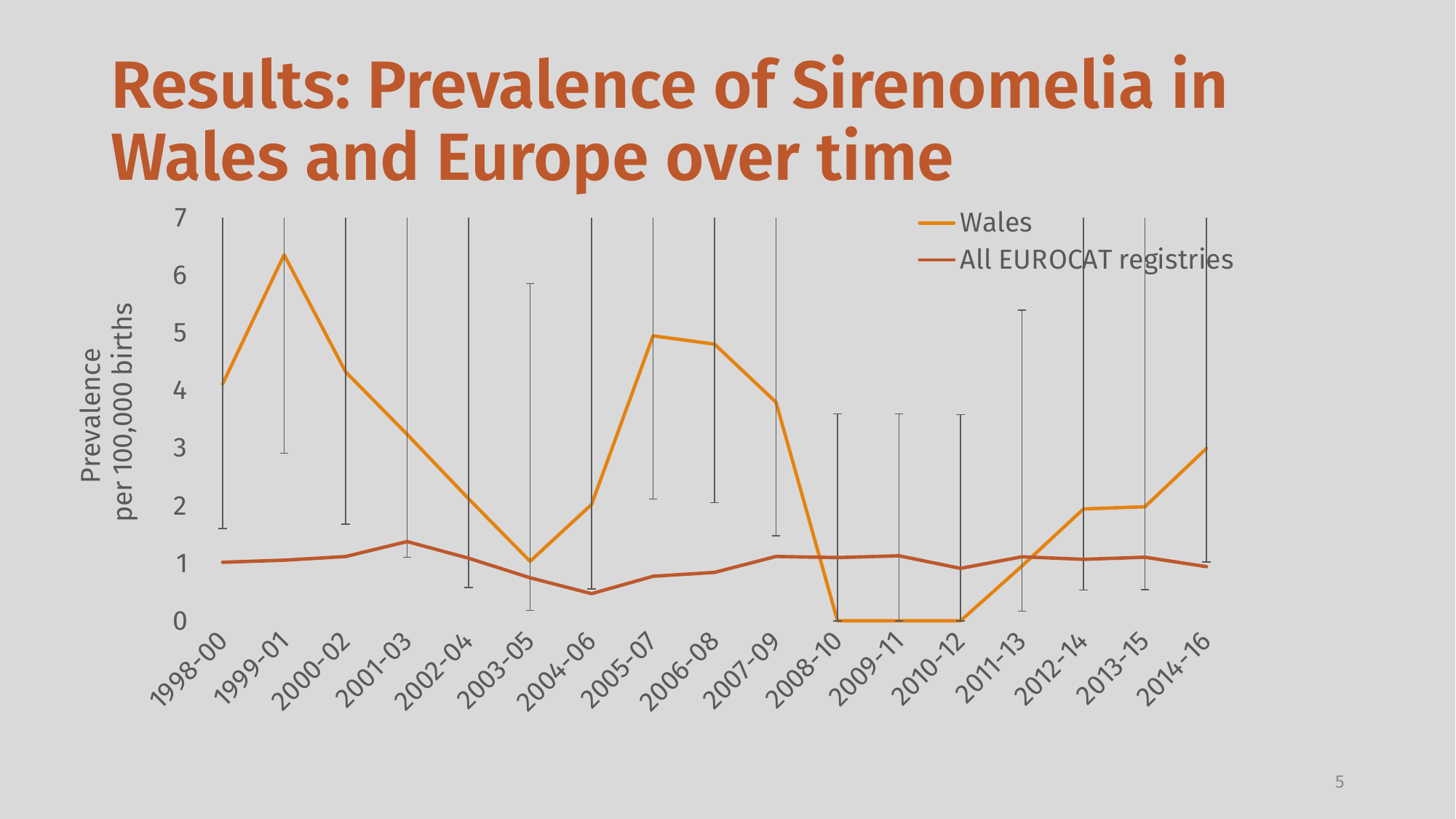

# Results: Prevalence of Sirenomelia in Wales and Europe over time

### Chart

| Category | Wales | All EUROCAT registries |
|---|---|---|
| 1998-00 | 4.109349798128191 | 1.0158425259386152 |
| 1999-01 | 6.350214319733292 | 1.0516269984199305 |
| 2000-02 | 4.320120963386975 | 1.115115997797217 |
| 2001-03 | 3.2363506909608724 | 1.3750973311079673 |
| 2002-04 | 2.1178364183150493 | 1.0861292109438379 |
| 2003-05 | 1.0327271225124184 | 0.7467813722854498 |
| 2004-06 | 2.0186930980882978 | 0.47131731168685137 |
| 2005-07 | 4.944473561899865 | 0.7729192864171326 |
| 2006-08 | 4.8000307201966095 | 0.8398773779028261 |
| 2007-09 | 3.7918645545981096 | 1.1171549786543602 |
| 2008-10 | 0.0 | 1.0972199581175466 |
| 2009-11 | 0.0 | 1.1279350022327985 |
| 2010-12 | 0.0 | 0.9104045584967806 |
| 2011-13 | 0.9516106009420944 | 1.1105323416103248 |
| 2012-14 | 1.94095611498224 | 1.0665606842155193 |
| 2013-15 | 1.9791006966434452 | 1.1034164839388536 |
| 2014-16 | 2.9924291542397734 | 0.93984646936604 |
5